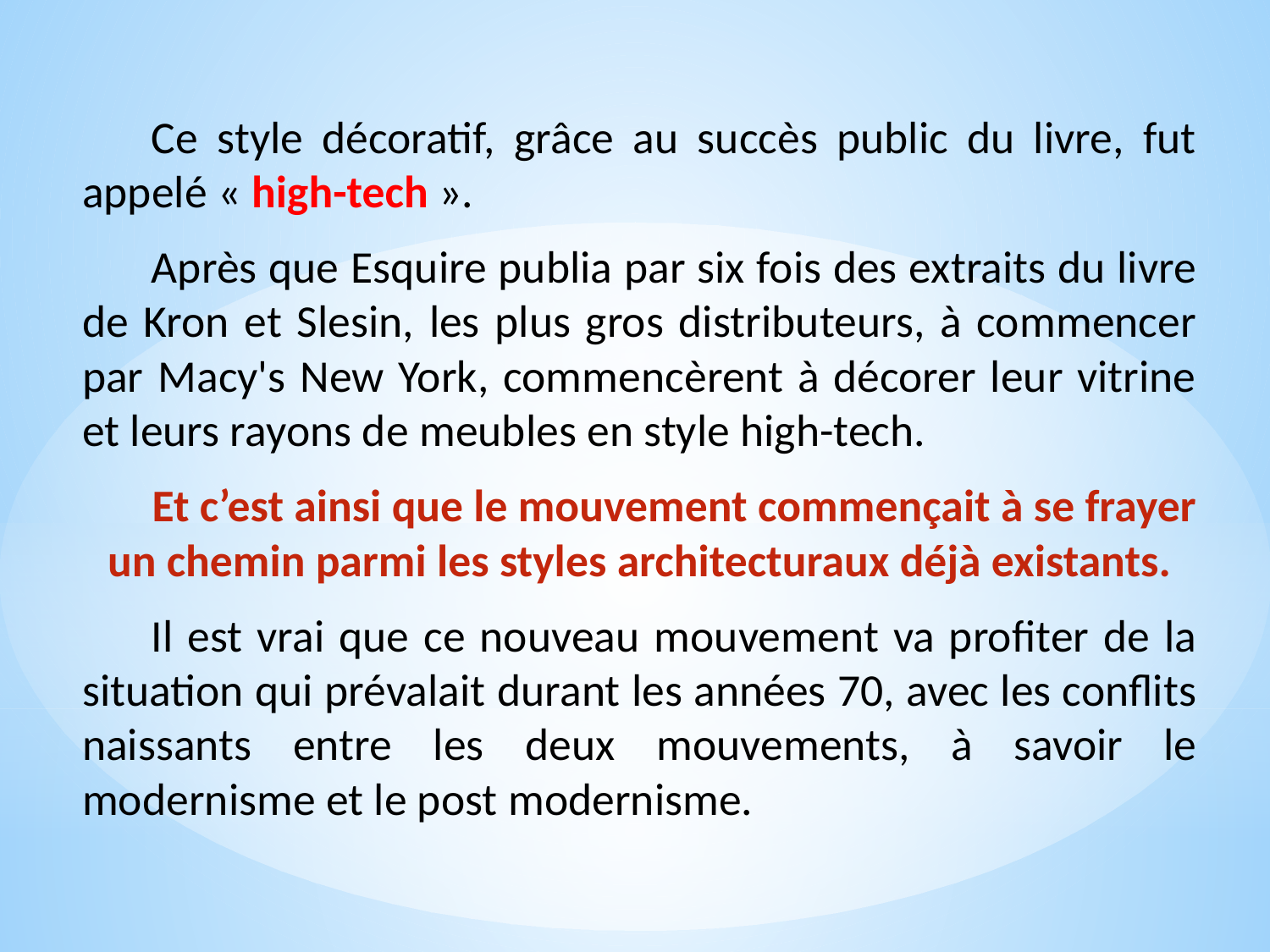

Ce style décoratif, grâce au succès public du livre, fut appelé « high-tech ».
Après que Esquire publia par six fois des extraits du livre de Kron et Slesin, les plus gros distributeurs, à commencer par Macy's New York, commencèrent à décorer leur vitrine et leurs rayons de meubles en style high-tech.
Et c’est ainsi que le mouvement commençait à se frayer un chemin parmi les styles architecturaux déjà existants.
Il est vrai que ce nouveau mouvement va profiter de la situation qui prévalait durant les années 70, avec les conflits naissants entre les deux mouvements, à savoir le modernisme et le post modernisme.